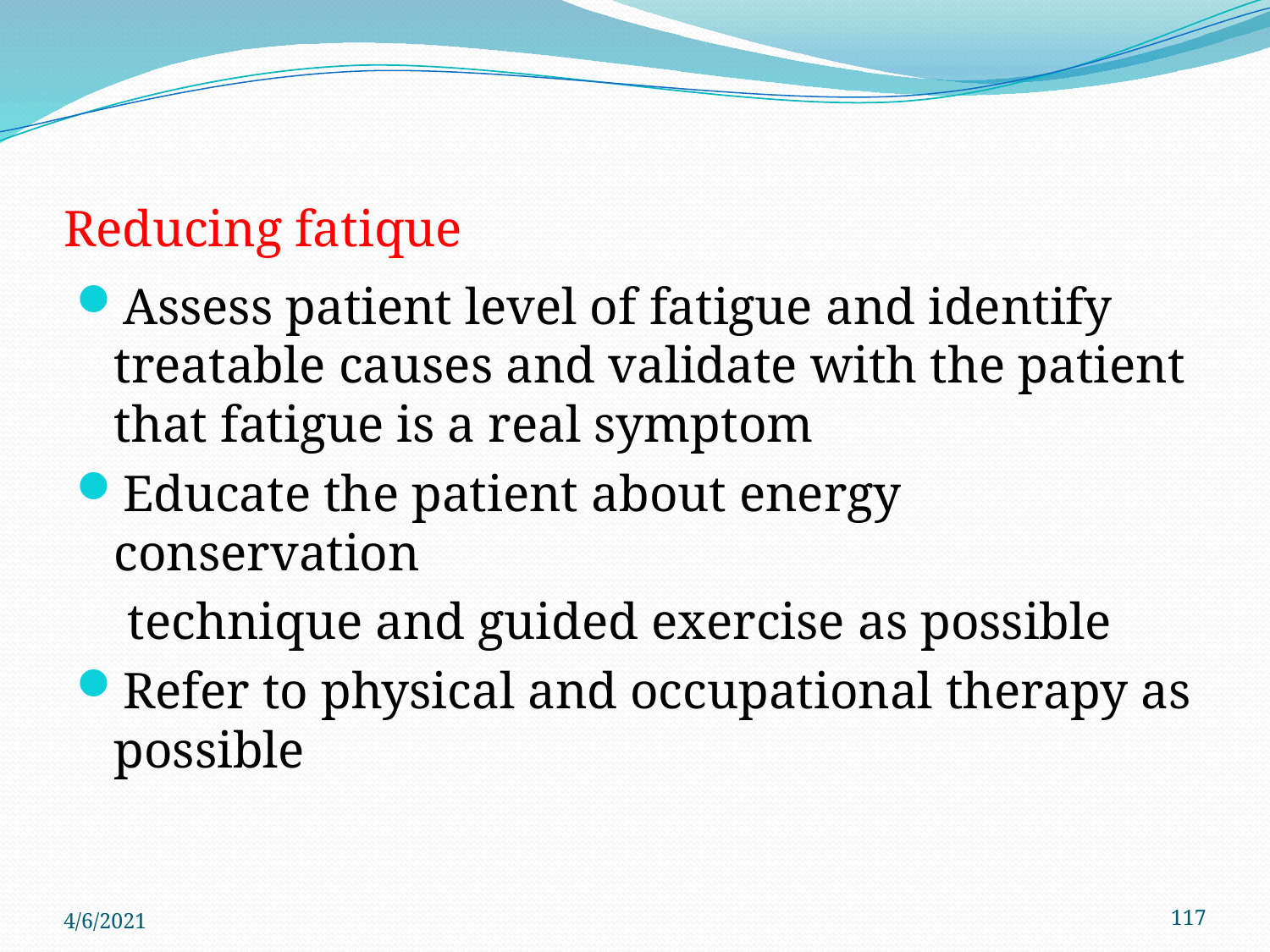

# Reducing fatique
Assess patient level of fatigue and identify treatable causes and validate with the patient that fatigue is a real symptom
Educate the patient about energy conservation
    technique and guided exercise as possible
Refer to physical and occupational therapy as possible
4/6/2021
117